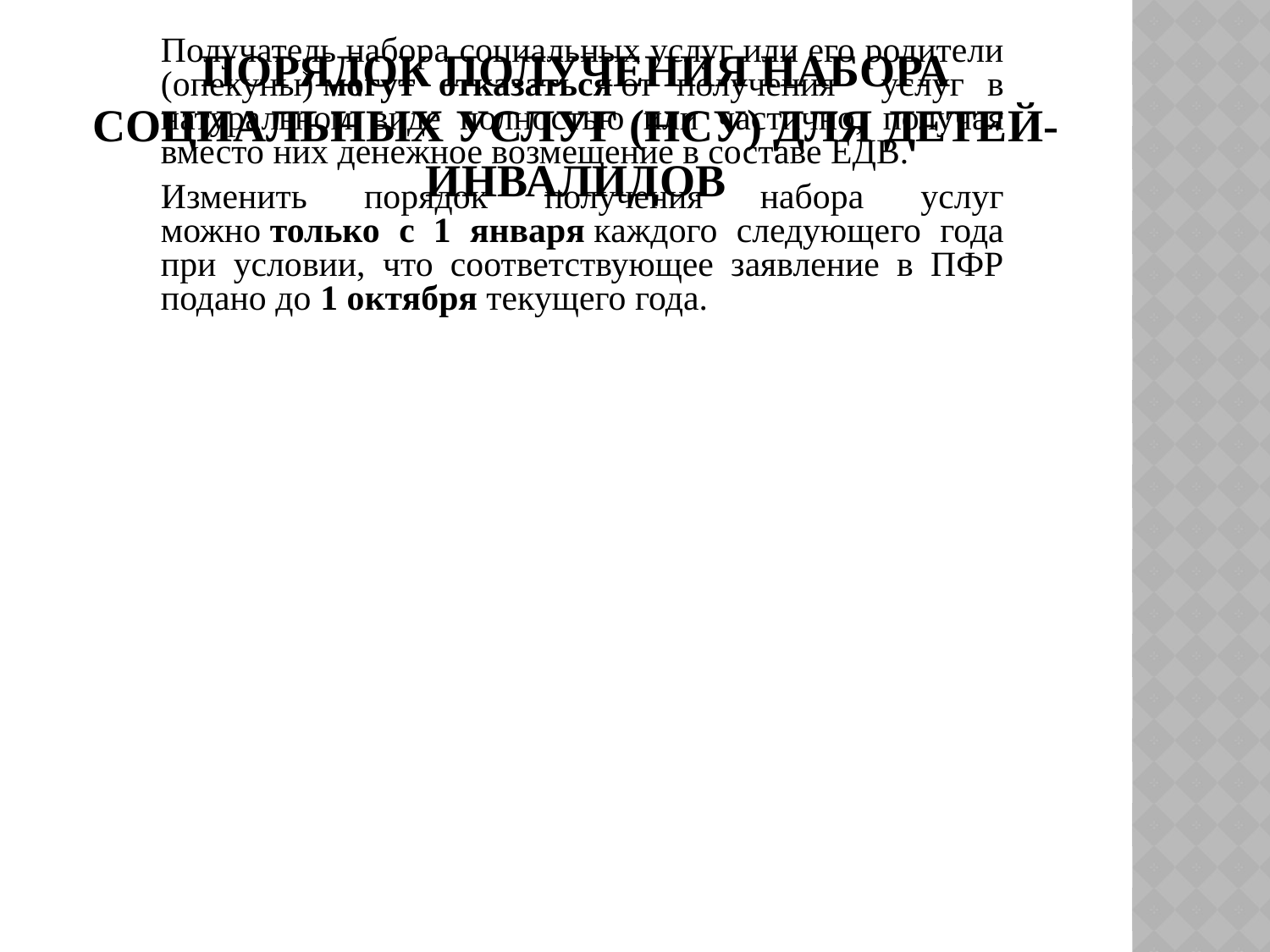

Получатель набора социальных услуг или его родители (опекуны) могут отказаться от получения  услуг в натуральном виде полностью или частично, получая вместо них денежное возмещение в составе ЕДВ.
Изменить порядок получения набора услуг можно только с 1 января каждого следующего года при условии, что соответствующее заявление в ПФР подано до 1 октября текущего года.

Порядок получения набора социальных услуг (НСУ) для детей-инвалидов